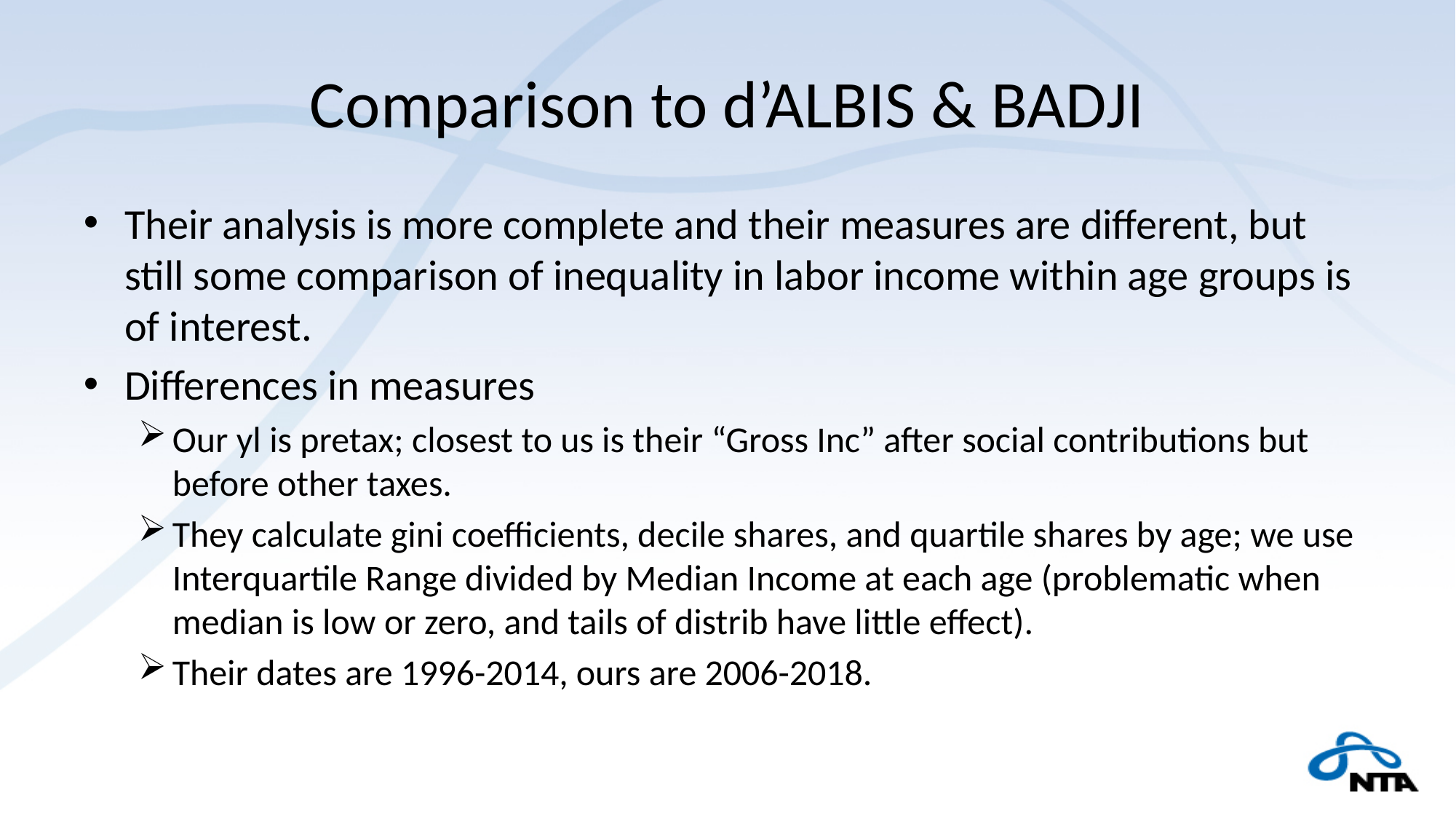

# Comparison to d’ALBIS & BADJI
Their analysis is more complete and their measures are different, but still some comparison of inequality in labor income within age groups is of interest.
Differences in measures
Our yl is pretax; closest to us is their “Gross Inc” after social contributions but before other taxes.
They calculate gini coefficients, decile shares, and quartile shares by age; we use Interquartile Range divided by Median Income at each age (problematic when median is low or zero, and tails of distrib have little effect).
Their dates are 1996-2014, ours are 2006-2018.